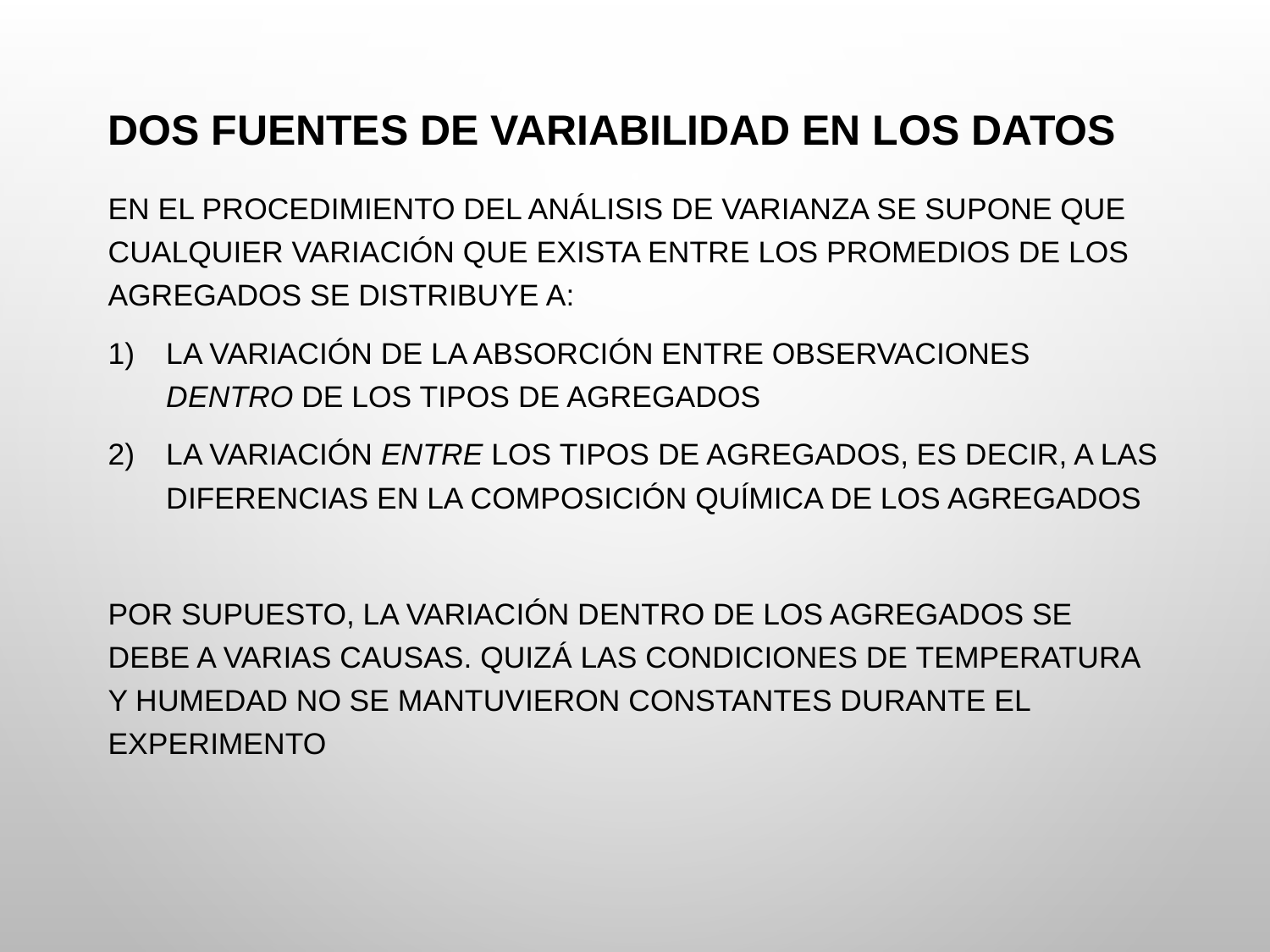

# Dos fuentes de variabilidad en los datos
En el procedimiento del análisis de varianza se supone que cualquier variación que exista entre los promedios de los agregados se distribuye a:
La variación de la absorción entre observaciones dentro de los tipos de agregados
La variación entre los tipos de agregados, es decir, a las diferencias en la composición química de los agregados

Por supuesto, la variación dentro de los agregados se debe a varias causas. Quizá las condiciones de temperatura y humedad no se mantuvieron constantes durante el experimento